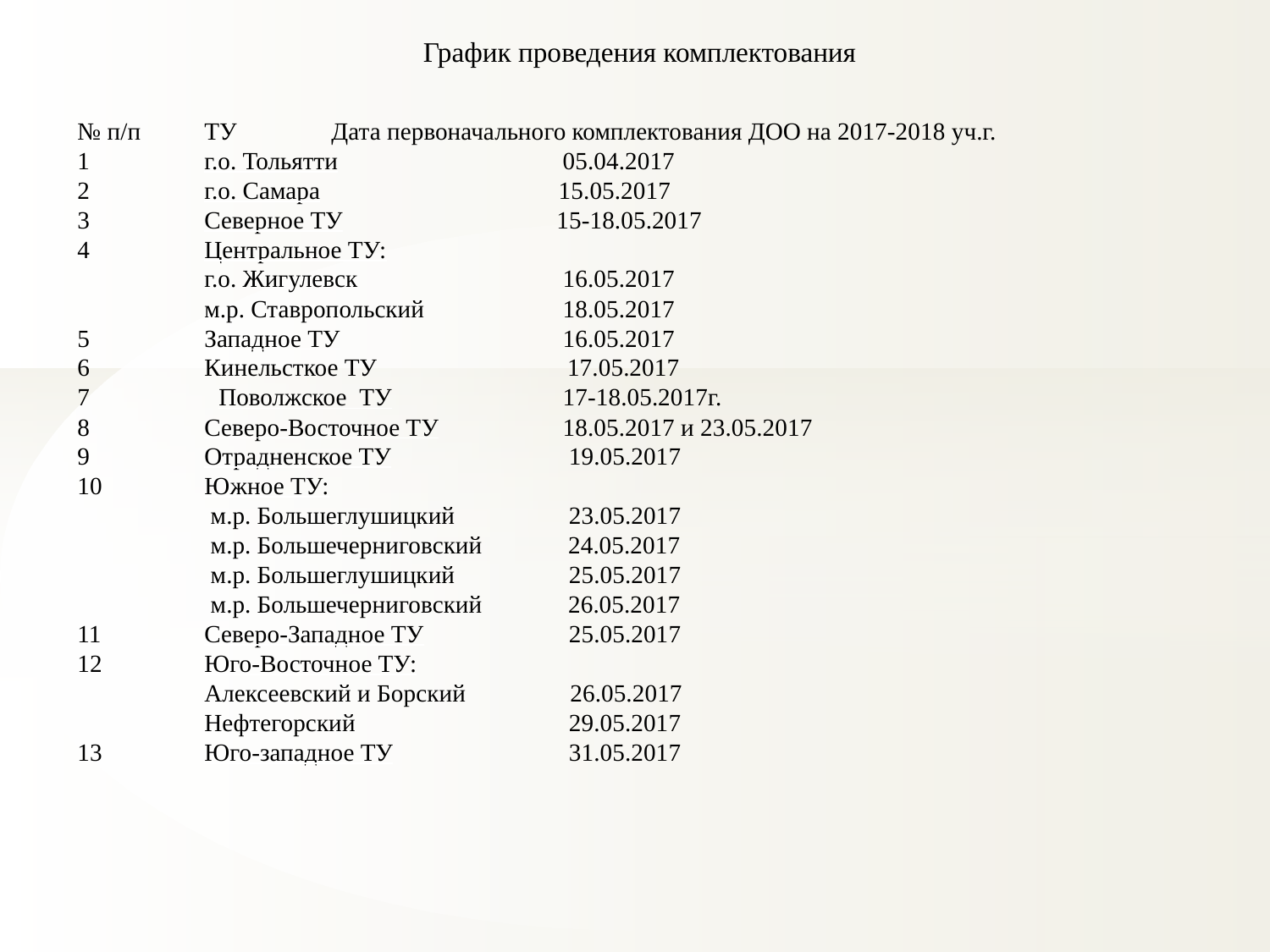

График проведения комплектования
№ п/п	ТУ	Дата первоначального комплектования ДОО на 2017-2018 уч.г.
1	г.о. Тольятти	                 05.04.2017
2	г.о. Самара	                                     15.05.2017
3	Северное ТУ	                15-18.05.2017
4	Центральное ТУ:
	г.о. Жигулевск	                 16.05.2017
	м.р. Ставропольский	                 18.05.2017
5	Западное ТУ	                 16.05.2017
6	Кинельсткое ТУ                               17.05.2017
7                     Поволжское  ТУ	                 17-18.05.2017г.
8	Северо-Восточное ТУ	                 18.05.2017 и 23.05.2017
9	Отрадненское ТУ	                  19.05.2017
10	Южное ТУ:
	 м.р. Большеглушицкий	                  23.05.2017
	 м.р. Большечерниговский              24.05.2017
	 м.р. Большеглушицкий	                  25.05.2017
	 м.р. Большечерниговский              26.05.2017
11	Северо-Западное ТУ	                  25.05.2017
12	Юго-Восточное ТУ:
	Алексеевский и Борский                 26.05.2017
	Нефтегорский	                  29.05.2017
13	Юго-западное ТУ	                  31.05.2017